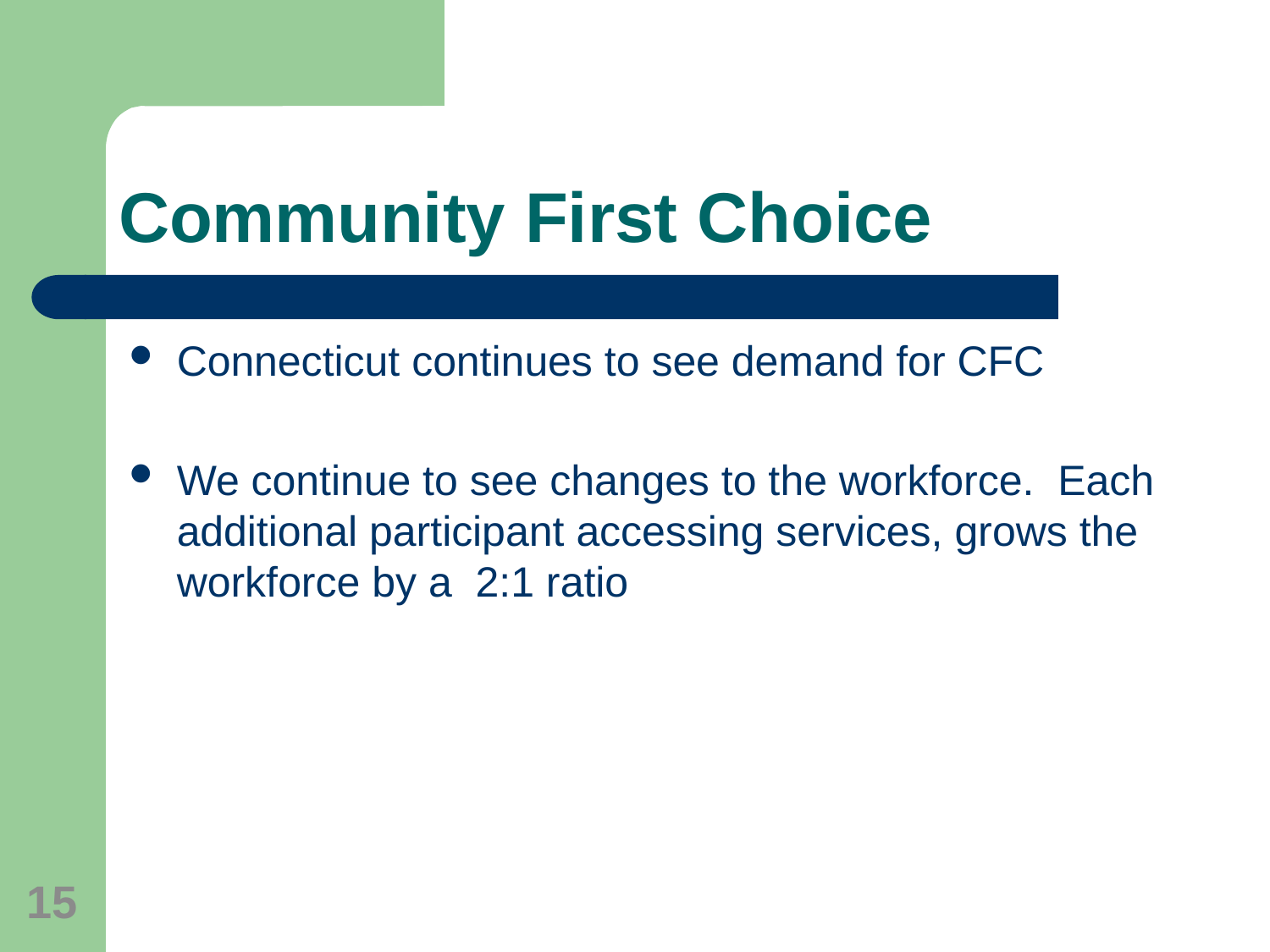

# Community First Choice
Connecticut continues to see demand for CFC

We continue to see changes to the workforce.  Each additional participant accessing services, grows the workforce by a  2:1 ratio
15